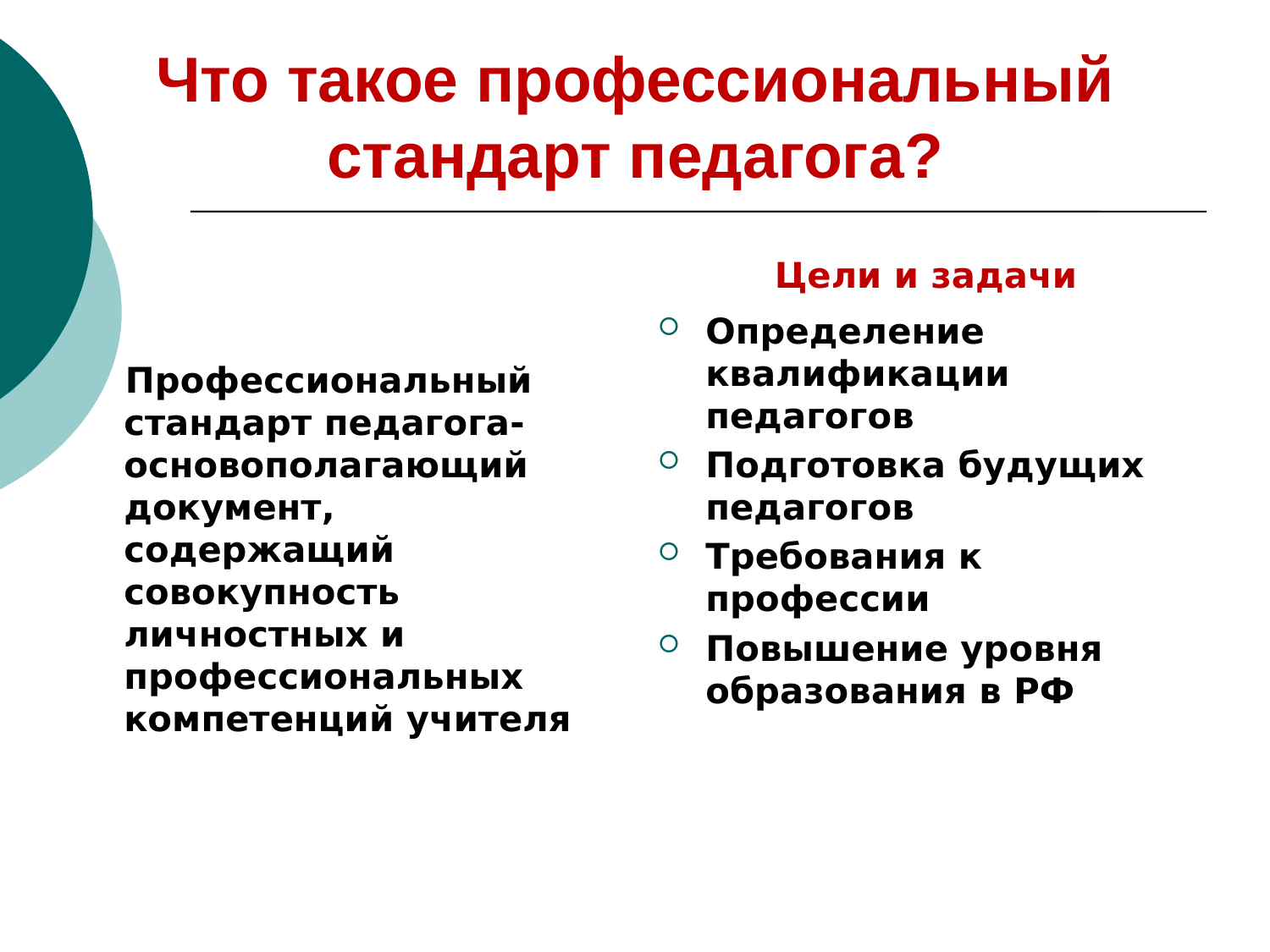

# Что такое профессиональный стандарт педагога?

Цели и задачи

    Профессиональный стандарт педагога- основополагающий документ, содержащий совокупность  личностных и профессиональных компетенций учителя
Определение квалификации педагогов
Подготовка будущих педагогов
Требования к профессии
Повышение уровня образования в РФ